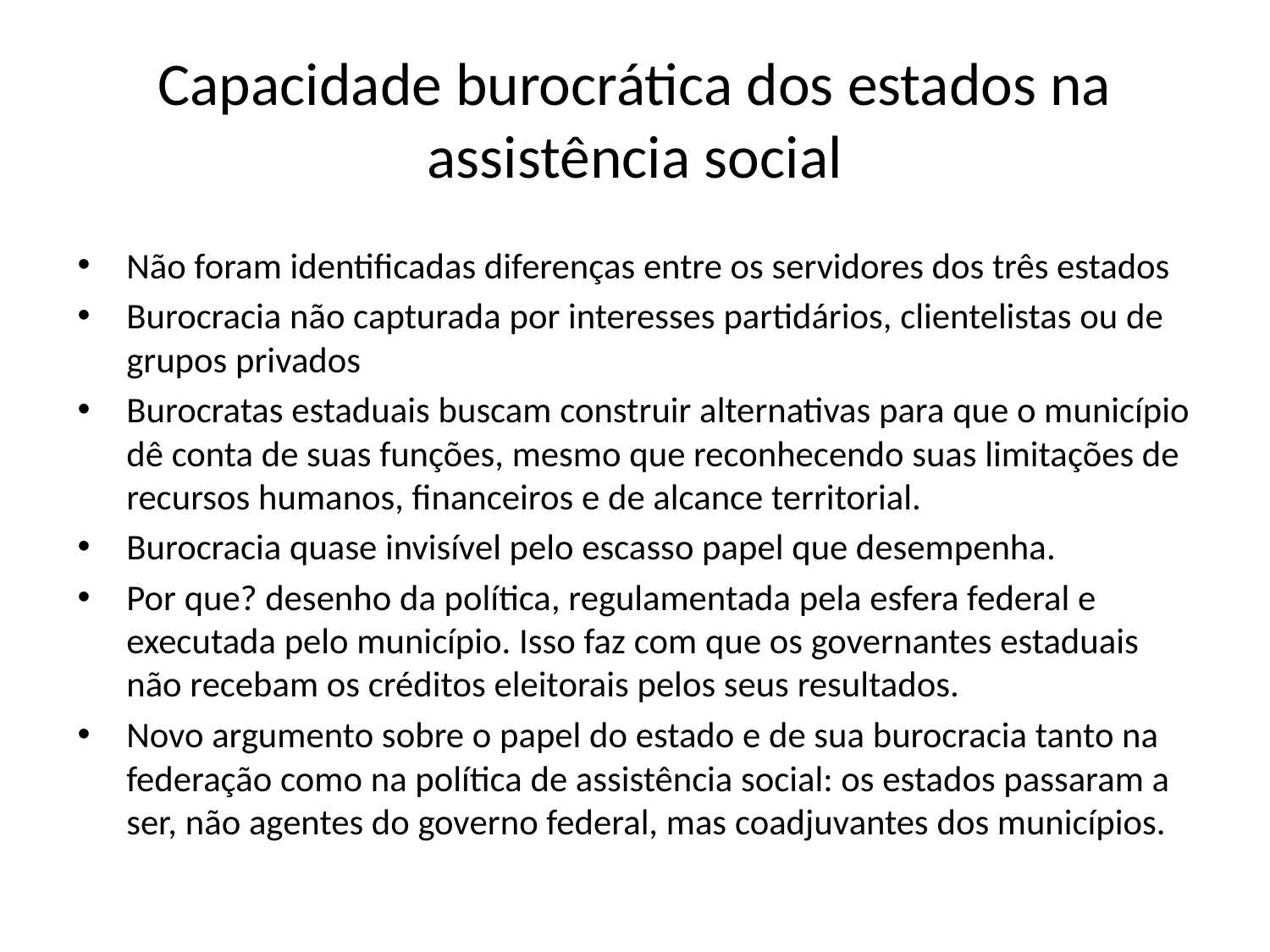

# Capacidade burocrática dos estados na assistência social
Não foram identificadas diferenças entre os servidores dos três estados
Burocracia não capturada por interesses partidários, clientelistas ou de grupos privados
Burocratas estaduais buscam construir alternativas para que o município dê conta de suas funções, mesmo que reconhecendo suas limitações de recursos humanos, financeiros e de alcance territorial.
Burocracia quase invisível pelo escasso papel que desempenha.
Por que? desenho da política, regulamentada pela esfera federal e executada pelo município. Isso faz com que os governantes estaduais não recebam os créditos eleitorais pelos seus resultados.
Novo argumento sobre o papel do estado e de sua burocracia tanto na federação como na política de assistência social: os estados passaram a ser, não agentes do governo federal, mas coadjuvantes dos municípios.